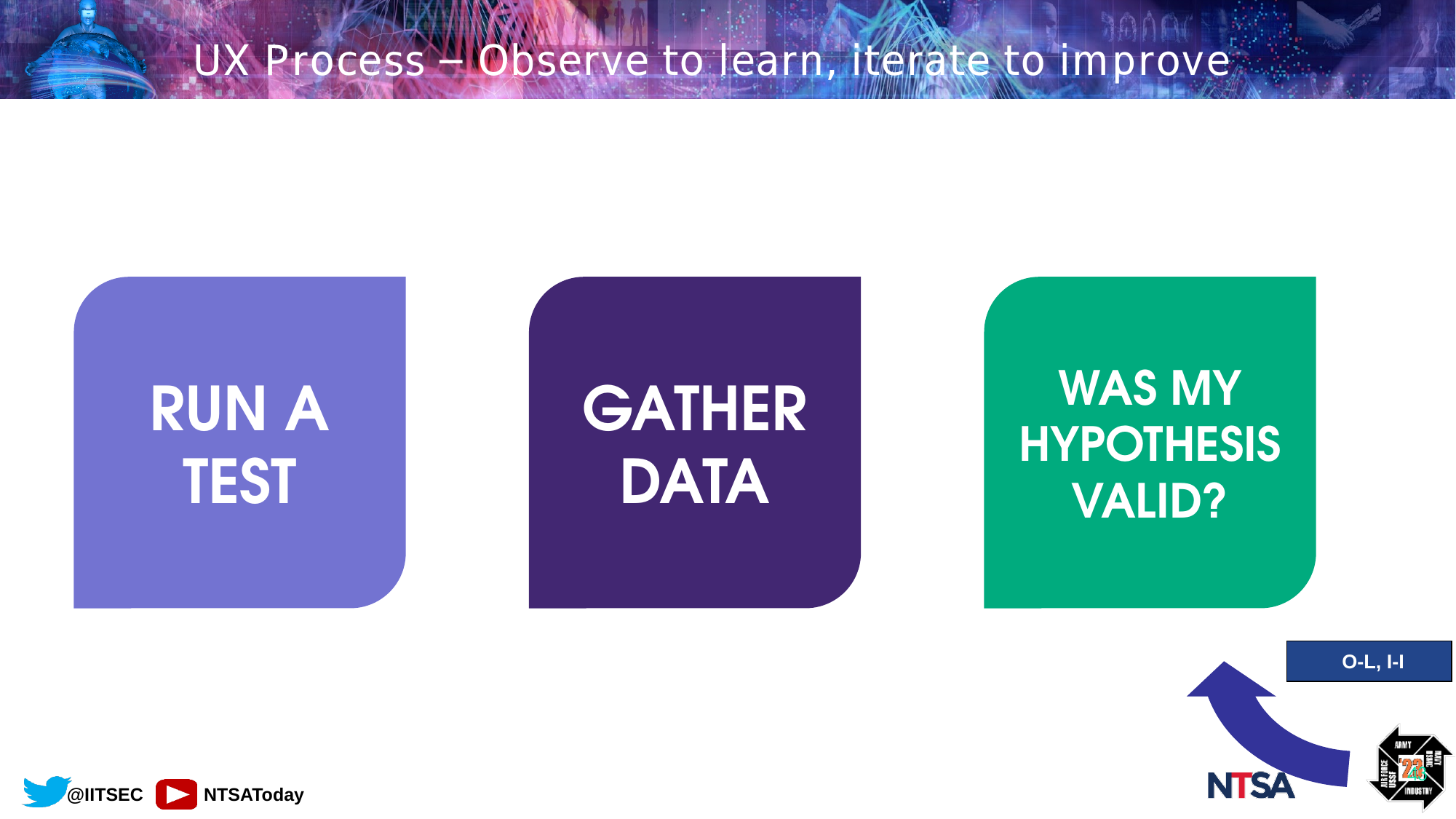

UX Process – Observe to learn, iterate to improve
RUN A TEST
GATHER DATA
WAS MY HYPOTHESIS VALID?

O-L, I-I
43